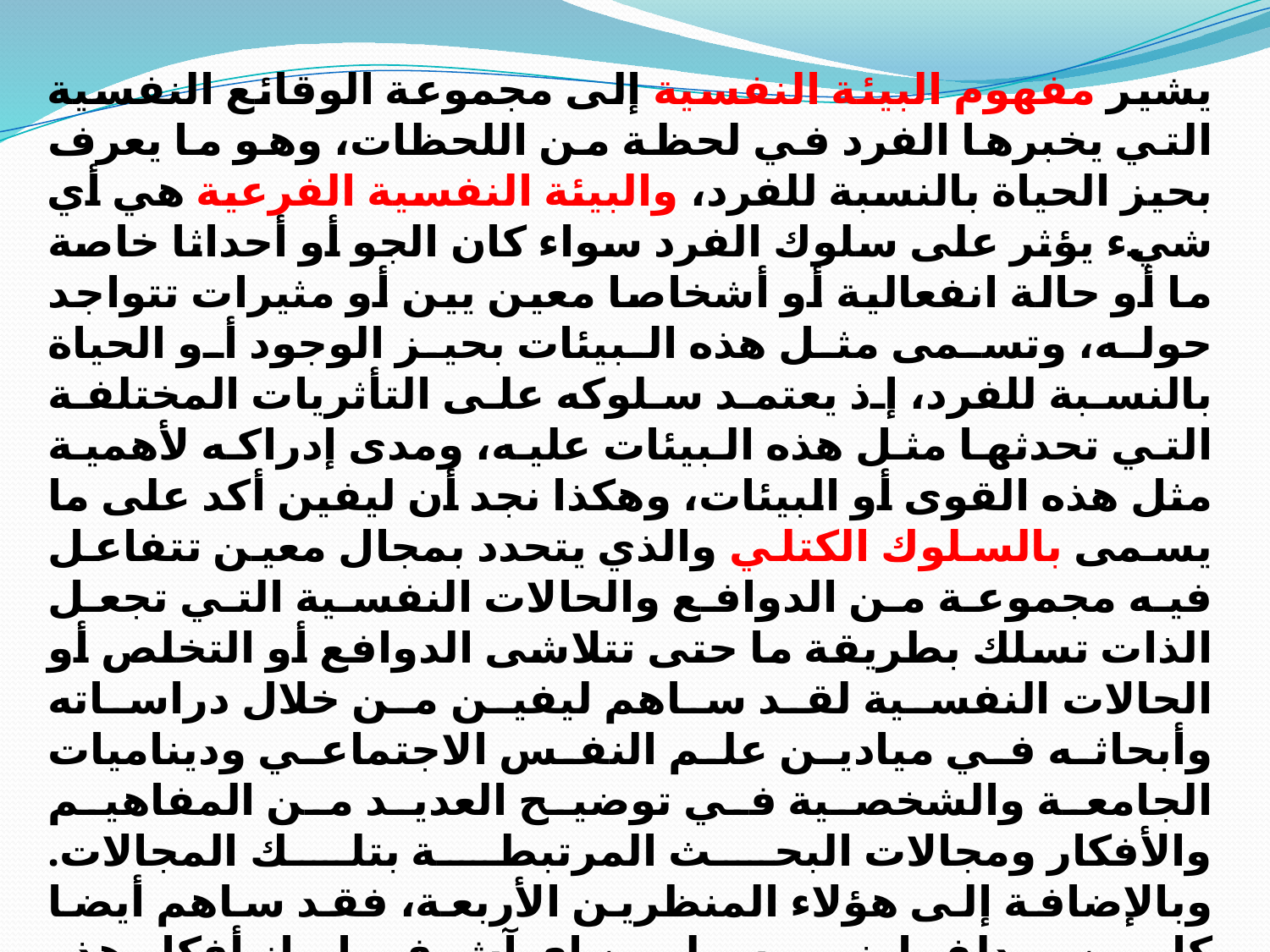

يشير مفهوم البيئة النفسية إلى مجموعة الوقائع النفسية التي يخبرها الفرد في لحظة من اللحظات، وهو ما يعرف بحيز الحياة بالنسبة للفرد، والبيئة النفسية الفرعية هي أي شيء يؤثر على سلوك الفرد سواء كان الجو أو أحداثا خاصة ما أو حالة انفعالية أو أشخاصا معين يين أو مثيرات تتواجد حوله، وتسمى مثل هذه البيئات بحيز الوجود أو الحياة بالنسبة للفرد، إذ يعتمد سلوكه على التأثريات المختلفة التي تحدثها مثل هذه البيئات عليه، ومدى إدراكه لأهمية مثل هذه القوى أو البيئات، وهكذا نجد أن ليفين أكد على ما يسمى بالسلوك الكتلي والذي يتحدد بمجال معين تتفاعل فيه مجموعة من الدوافع والحالات النفسية التي تجعل الذات تسلك بطريقة ما حتى تتلاشى الدوافع أو التخلص أو الحالات النفسية لقد ساهم ليفين من خلال دراساته وأبحاثه في ميادين علم النفس الاجتماعي وديناميات الجامعة والشخصية في توضيح العديد من المفاهيم والأفكار ومجالات البحث المرتبطة بتلك المجالات. وبالإضافة إلى هؤلاء المنظرين الأربعة، فقد ساهم أيضا كل من رودلف ارنيم وسولومن إي آش في إبراز أفكار هذه النظرية. ففي هذا الصدد ساهم ارنيم في إجراء أبحاث حول موضوع الجماليات، وأصدر كتابا بهذا الشأن بعنوان الفن والإدراك البصري "Perception Visual and Art ."كماساهم سولومن في نطاق البحث التجريبي على عمليات التعلم وفق المفهوم الجشتالتي، وقد أصدر كتابا بعنوان علم النفس الاجتماعي . "Social Psychology"